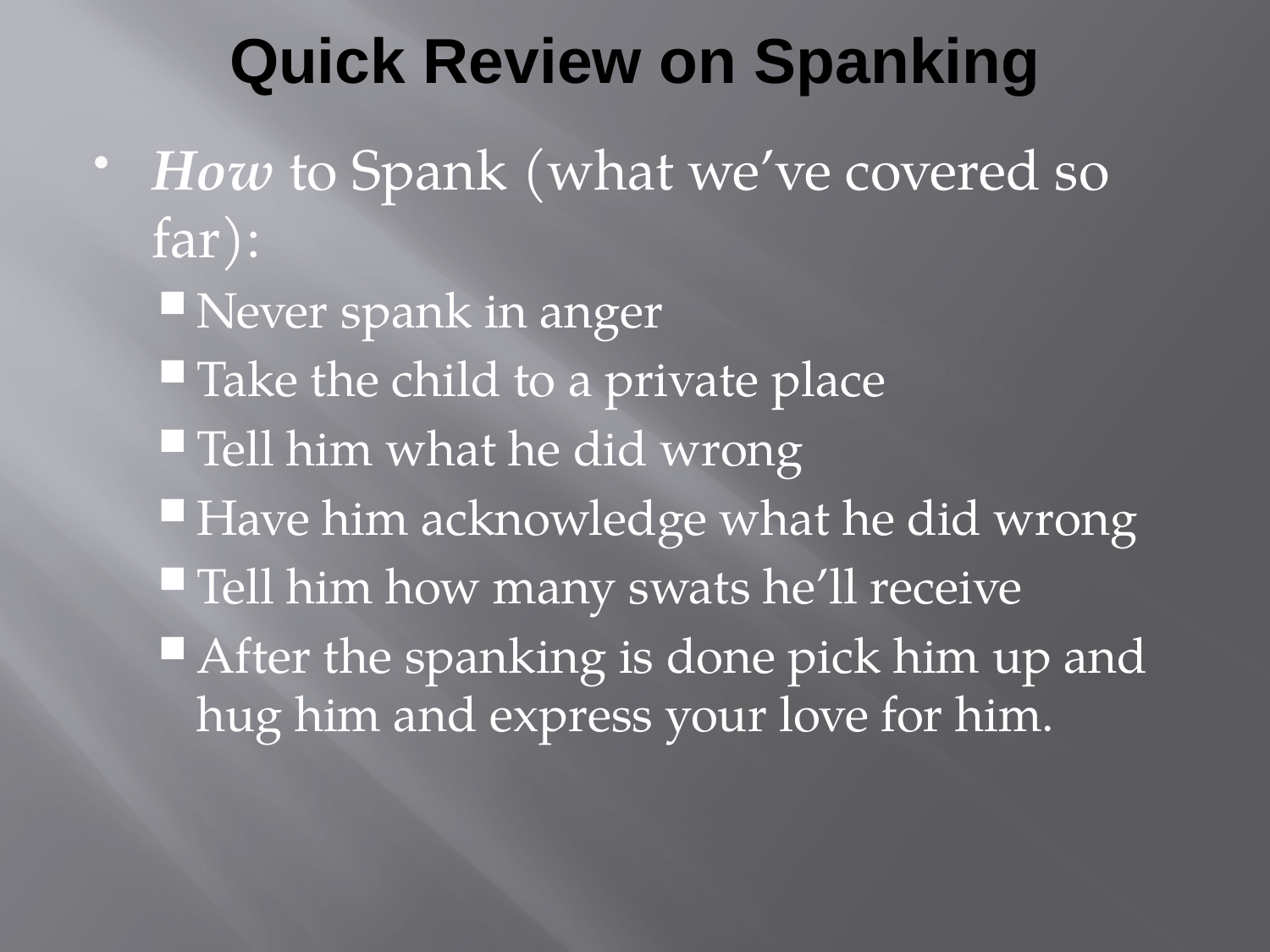

# Quick Review on Spanking
How to Spank (what we’ve covered so far):
Never spank in anger
Take the child to a private place
Tell him what he did wrong
Have him acknowledge what he did wrong
Tell him how many swats he’ll receive
After the spanking is done pick him up and hug him and express your love for him.